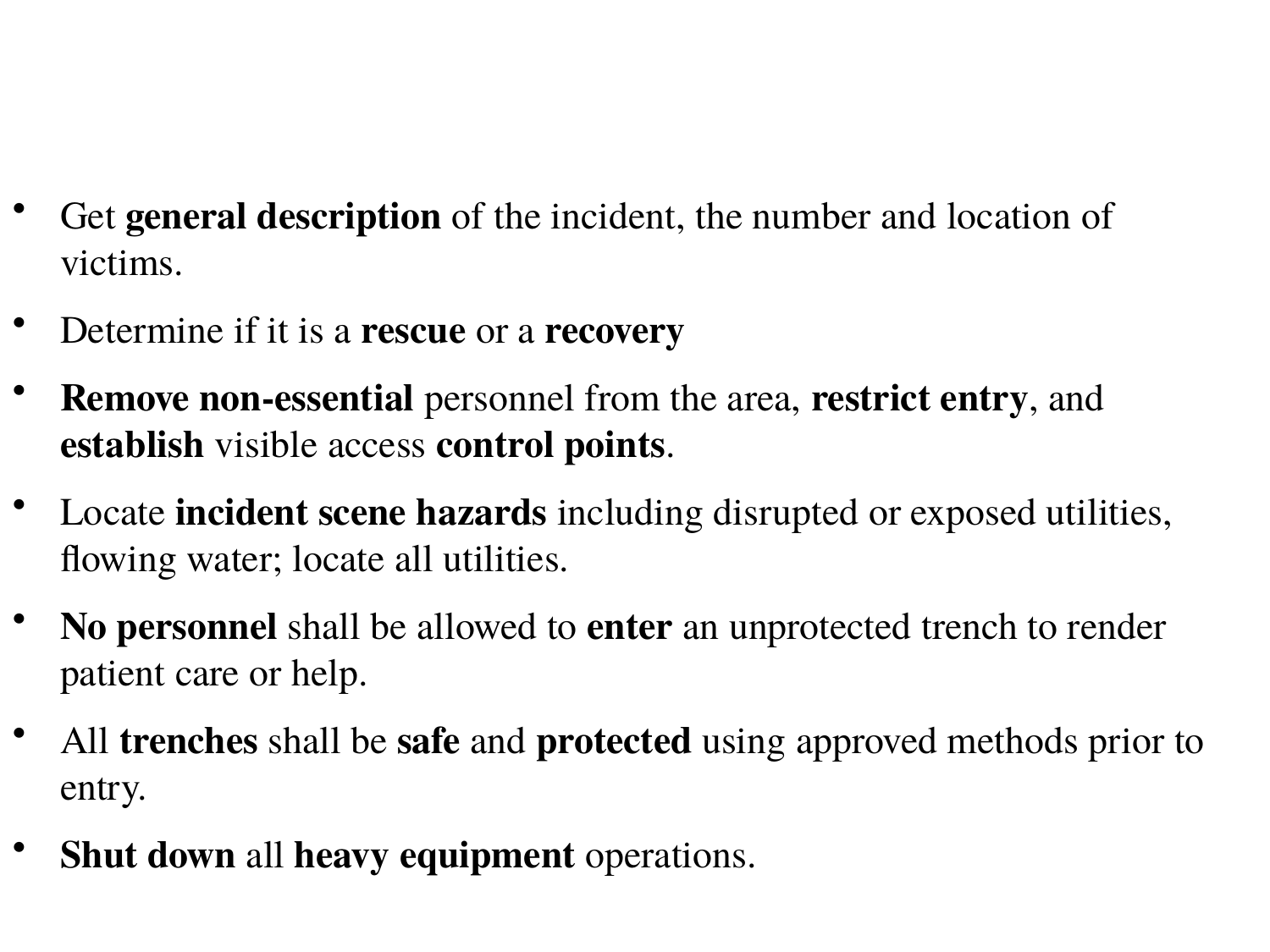

# Emergency Rescue Operations – cont.
Get general description of the incident, the number and location of victims.
Determine if it is a rescue or a recovery
Remove non-essential personnel from the area, restrict entry, and establish visible access control points.
Locate incident scene hazards including disrupted or exposed utilities, flowing water; locate all utilities.
No personnel shall be allowed to enter an unprotected trench to render patient care or help.
All trenches shall be safe and protected using approved methods prior to entry.
Shut down all heavy equipment operations.